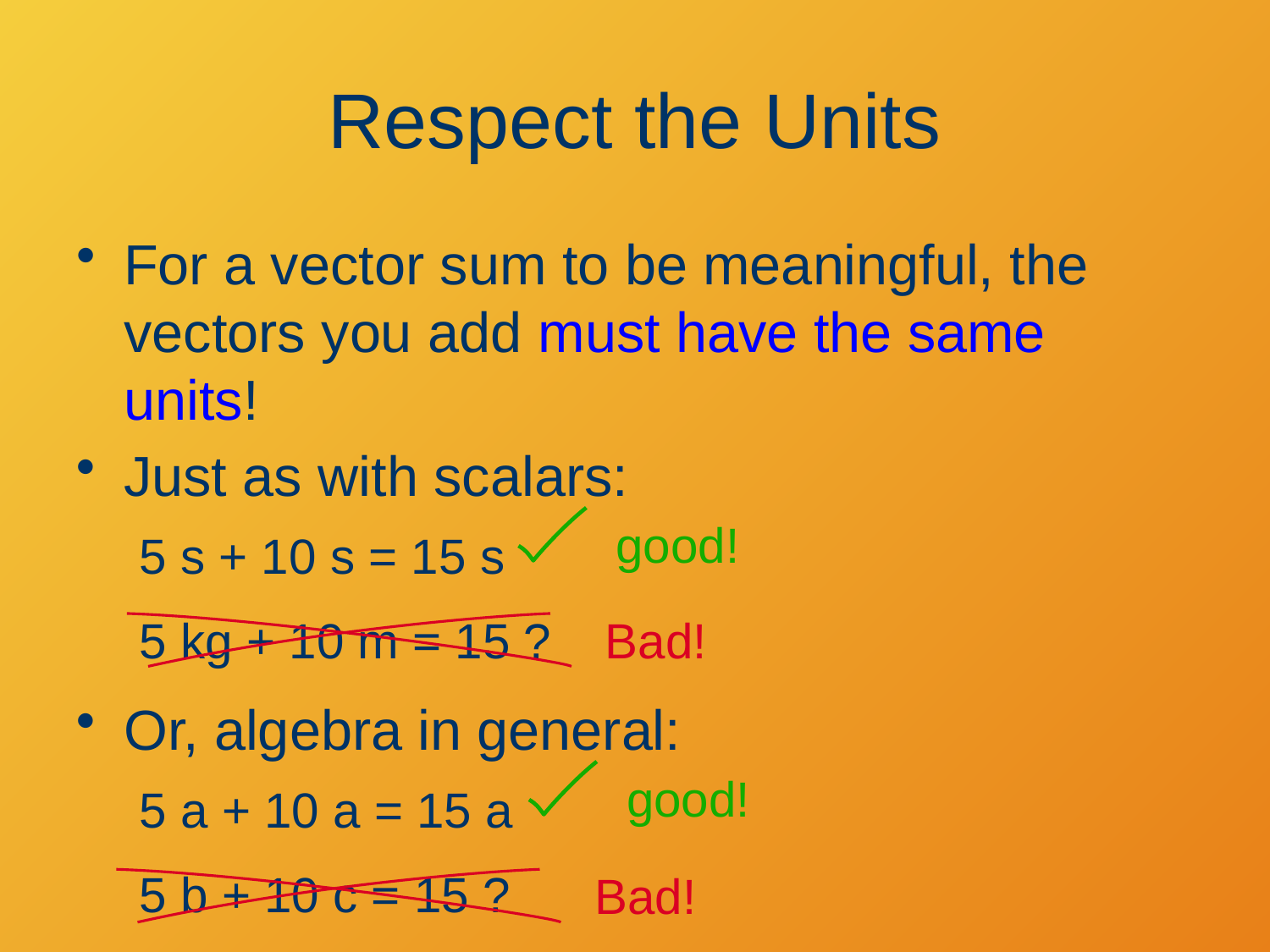

# Respect the Units
For a vector sum to be meaningful, the vectors you add must have the same units!
Just as with scalars:

good!
5 s + 10 s = 15 s
5 kg + 10 m = 15 ?
Bad!

Or, algebra in general:

good!
5 a + 10 a = 15 a
5 b + 10 c = 15 ?
Bad!